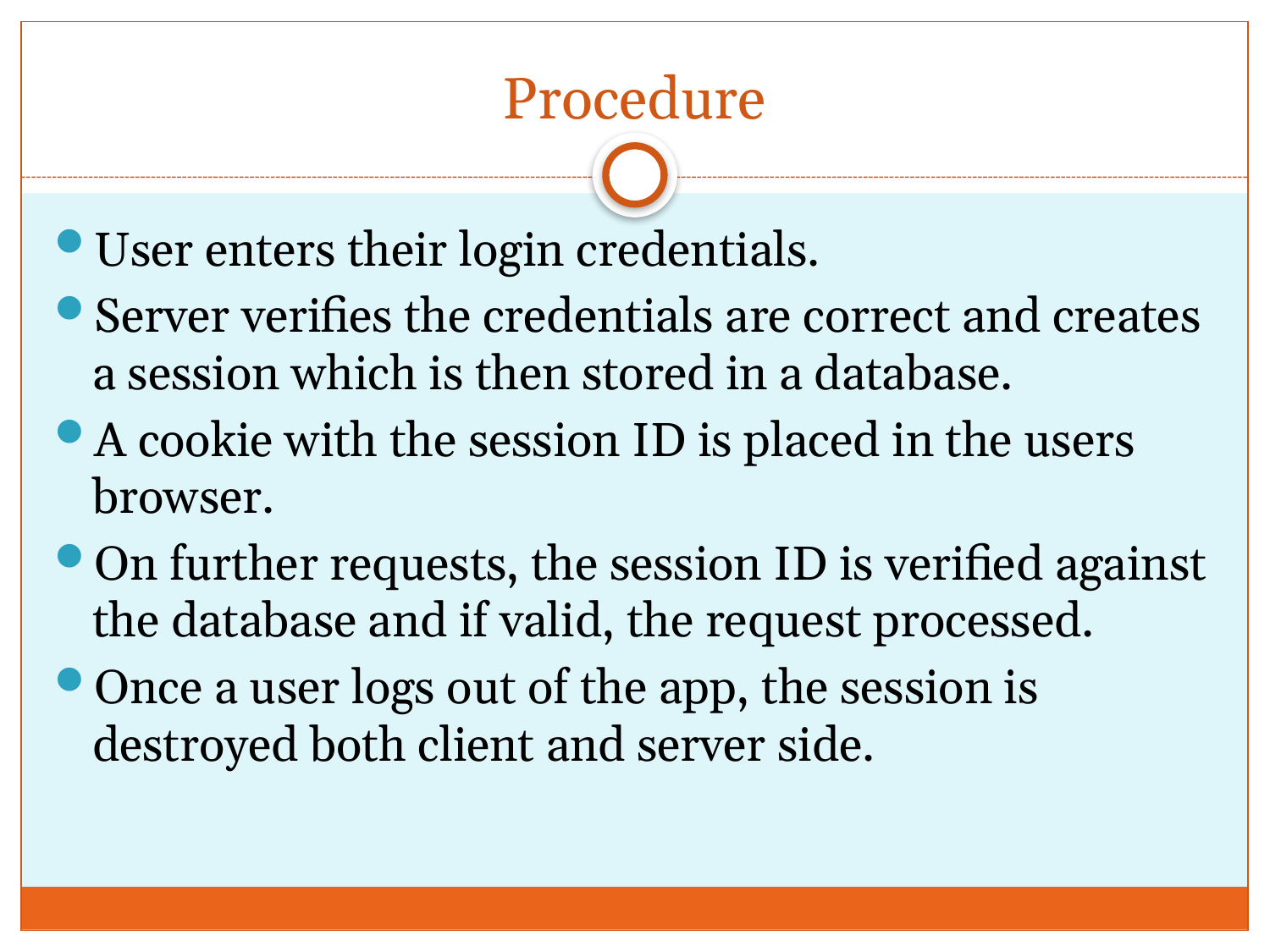

# Procedure
User enters their login credentials.
Server verifies the credentials are correct and creates a session which is then stored in a database.
A cookie with the session ID is placed in the users browser.
On further requests, the session ID is verified against the database and if valid, the request processed.
Once a user logs out of the app, the session is destroyed both client and server side.